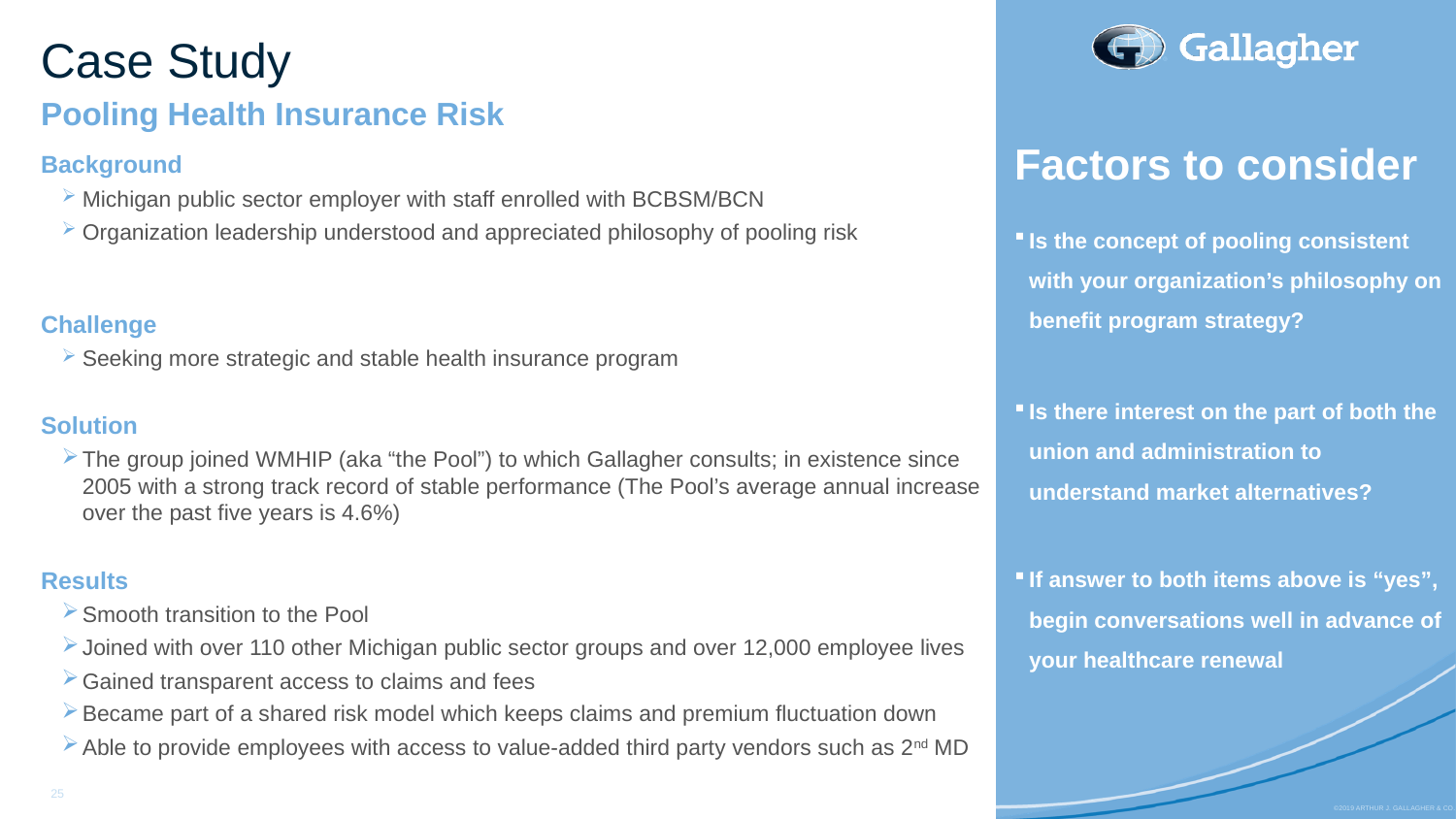

Case Study
Pooling Health Insurance Risk
Factors to consider
Is the concept of pooling consistent with your organization’s philosophy on benefit program strategy?

Is there interest on the part of both the union and administration to understand market alternatives?

If answer to both items above is “yes”, begin conversations well in advance of your healthcare renewal
Background
Michigan public sector employer with staff enrolled with BCBSM/BCN
Organization leadership understood and appreciated philosophy of pooling risk

Challenge
Seeking more strategic and stable health insurance program

Solution
The group joined WMHIP (aka “the Pool”) to which Gallagher consults; in existence since 2005 with a strong track record of stable performance (The Pool’s average annual increase over the past five years is 4.6%)

Results
Smooth transition to the Pool
Joined with over 110 other Michigan public sector groups and over 12,000 employee lives
Gained transparent access to claims and fees
Became part of a shared risk model which keeps claims and premium fluctuation down
Able to provide employees with access to value-added third party vendors such as 2nd MD